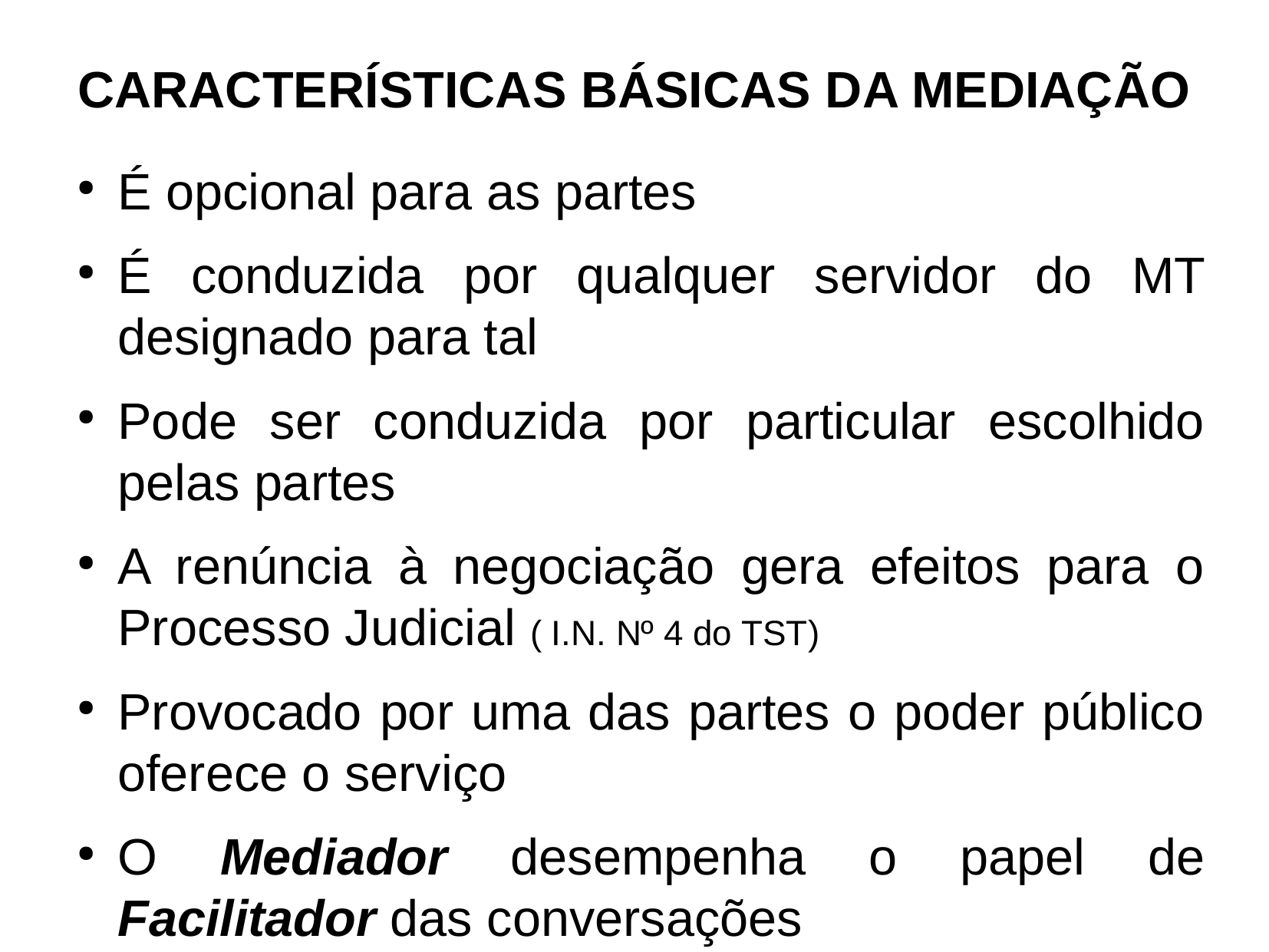

CARACTERÍSTICAS BÁSICAS DA MEDIAÇÃO
É opcional para as partes
É conduzida por qualquer servidor do MT designado para tal
Pode ser conduzida por particular escolhido pelas partes
A renúncia à negociação gera efeitos para o Processo Judicial ( I.N. Nº 4 do TST)
Provocado por uma das partes o poder público oferece o serviço
O Mediador desempenha o papel de Facilitador das conversações